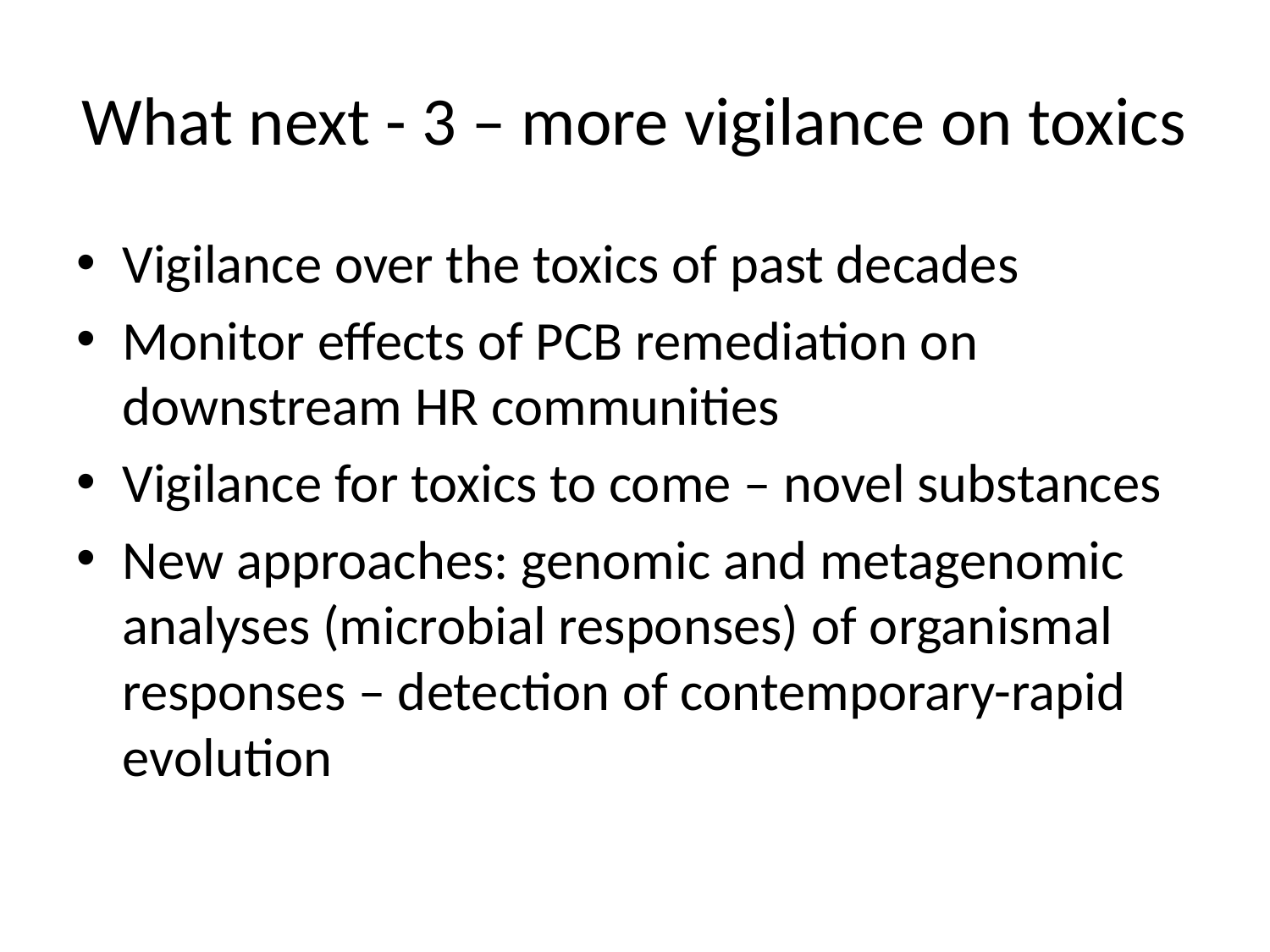

# What next - 3 – more vigilance on toxics
Vigilance over the toxics of past decades
Monitor effects of PCB remediation on downstream HR communities
Vigilance for toxics to come – novel substances
New approaches: genomic and metagenomic analyses (microbial responses) of organismal responses – detection of contemporary-rapid evolution